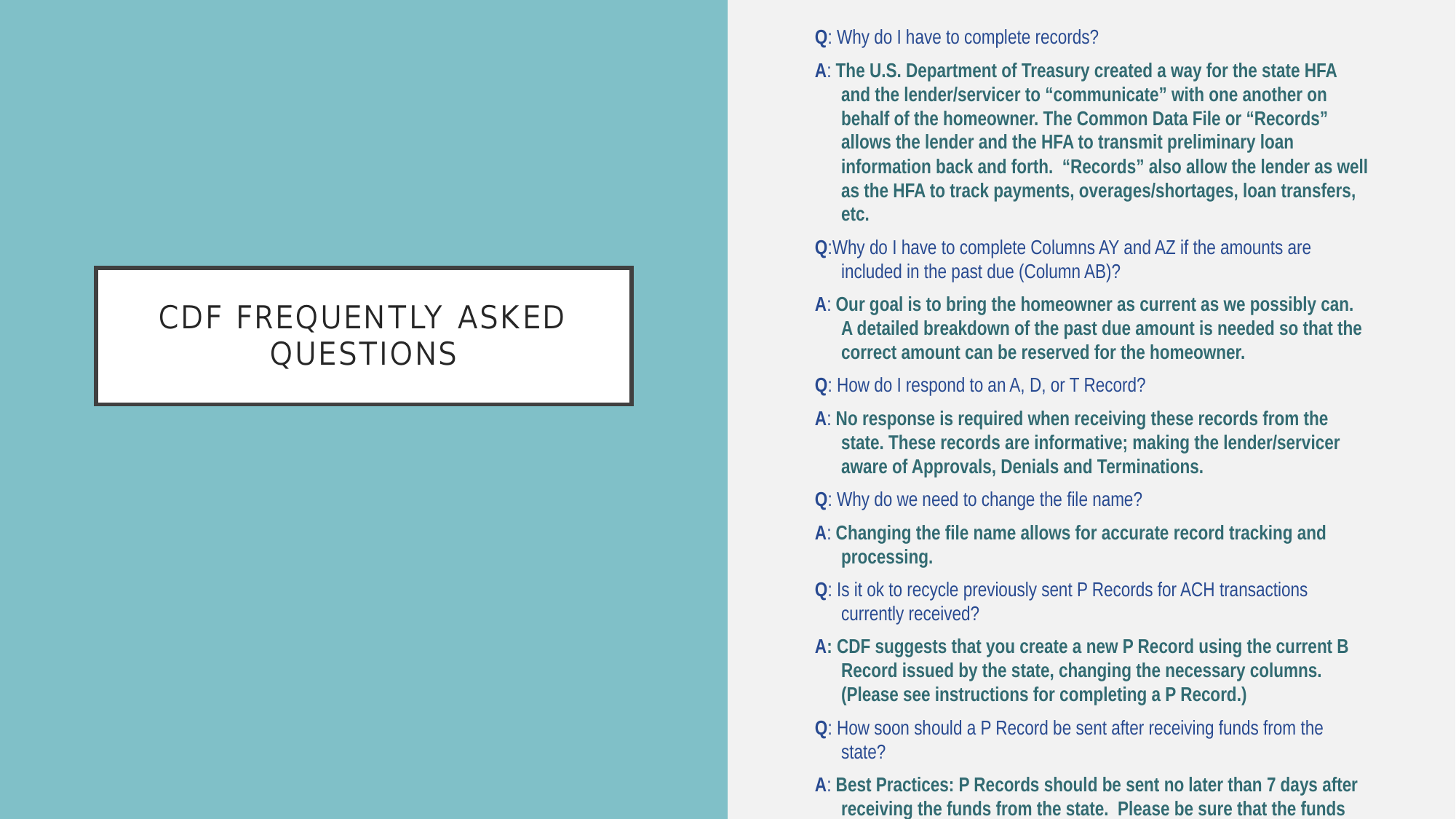

Q: Why do I have to complete records?
A: The U.S. Department of Treasury created a way for the state HFA and the lender/servicer to “communicate” with one another on behalf of the homeowner. The Common Data File or “Records” allows the lender and the HFA to transmit preliminary loan information back and forth.  “Records” also allow the lender as well as the HFA to track payments, overages/shortages, loan transfers, etc.
Q:Why do I have to complete Columns AY and AZ if the amounts are included in the past due (Column AB)?
A: Our goal is to bring the homeowner as current as we possibly can.  A detailed breakdown of the past due amount is needed so that the correct amount can be reserved for the homeowner.
Q: How do I respond to an A, D, or T Record?
A: No response is required when receiving these records from the state. These records are informative; making the lender/servicer aware of Approvals, Denials and Terminations.
Q: Why do we need to change the file name?
A: Changing the file name allows for accurate record tracking and processing.
Q: Is it ok to recycle previously sent P Records for ACH transactions currently received?
A: CDF suggests that you create a new P Record using the current B Record issued by the state, changing the necessary columns. (Please see instructions for completing a P Record.)
Q: How soon should a P Record be sent after receiving funds from the state?
A: Best Practices: P Records should be sent no later than 7 days after receiving the funds from the state.  Please be sure that the funds have been applied to the homeowner’s account.

# CDF Frequently Asked Questions